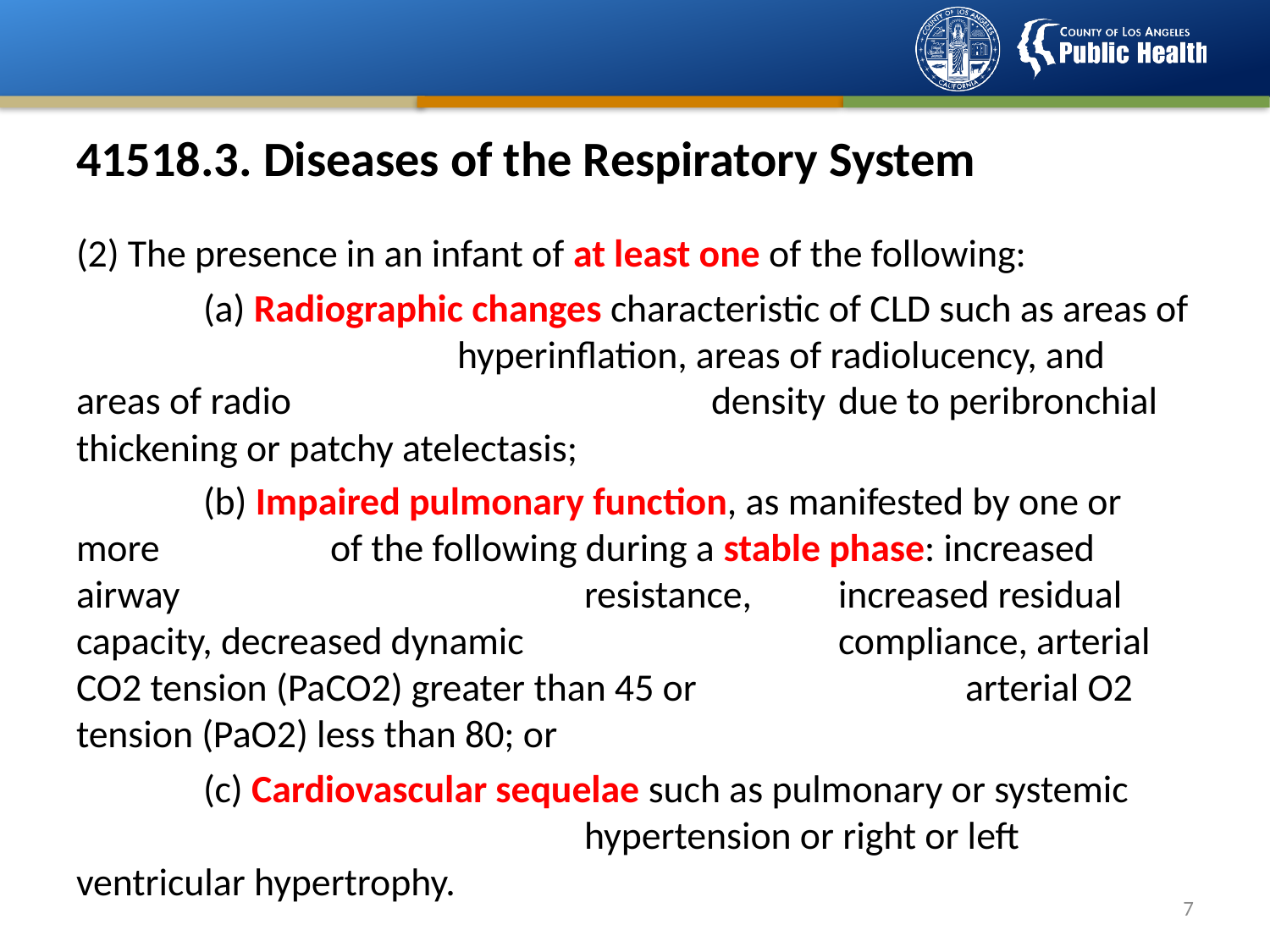

# 41518.3. Diseases of the Respiratory System
(2) The presence in an infant of at least one of the following:
	(a) Radiographic changes characteristic of CLD such as areas of 			hyperinflation, areas of radiolucency, and areas of radio 				density 	due to peribronchial thickening or patchy atelectasis;
 	(b) Impaired pulmonary function, as manifested by one or more 		of the following during a stable phase: increased airway 				resistance, 	increased residual capacity, decreased dynamic 			compliance, arterial CO2 tension (PaCO2) greater than 45 or 			arterial O2 tension (PaO2) less than 80; or
	(c) Cardiovascular sequelae such as pulmonary or systemic 				hypertension or right or left ventricular hypertrophy.

7